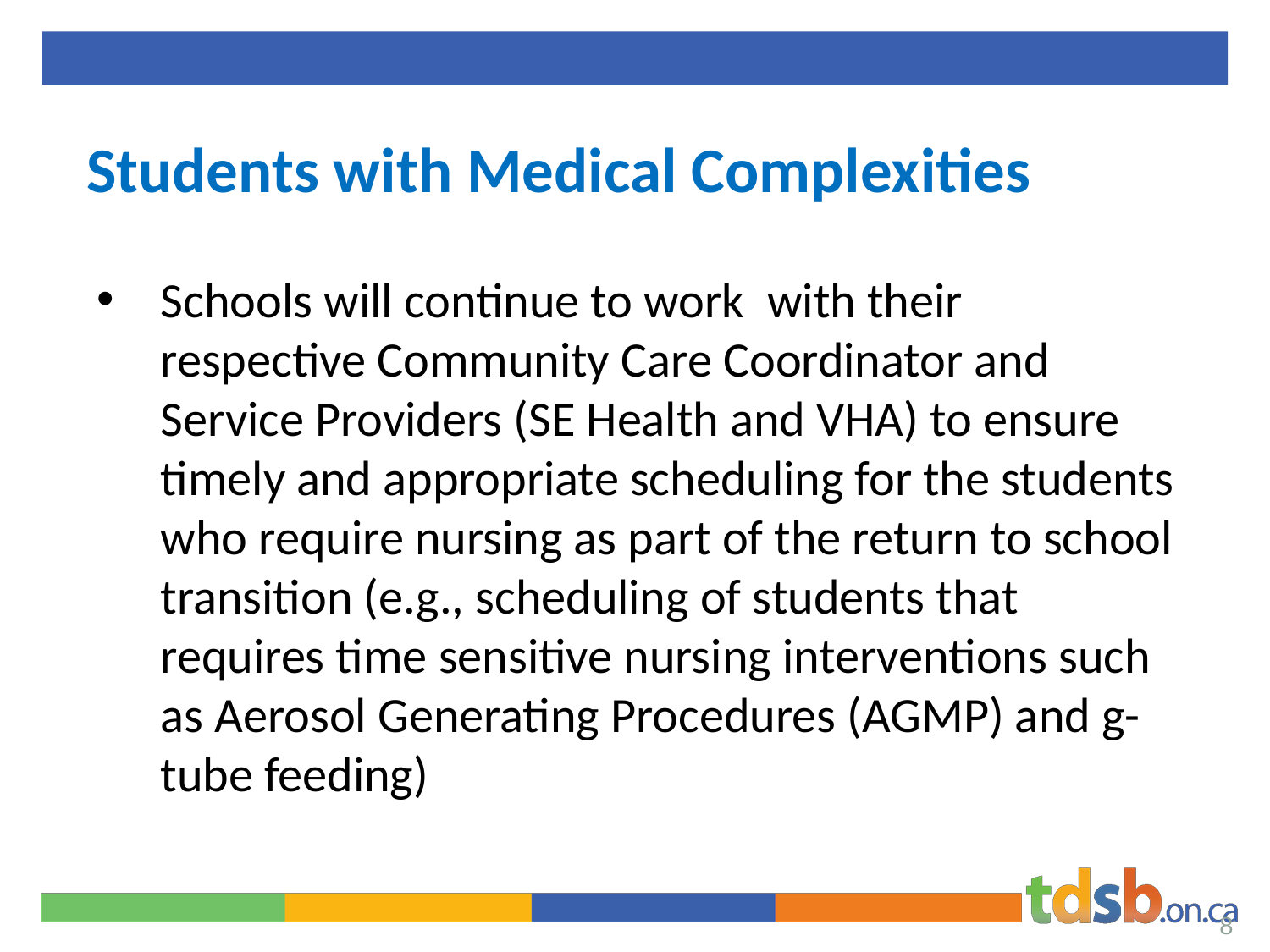

# Students with Medical Complexities
Schools will continue to work  with their respective Community Care Coordinator and  Service Providers (SE Health and VHA) to ensure timely and appropriate scheduling for the students who require nursing as part of the return to school transition (e.g., scheduling of students that requires time sensitive nursing interventions such as Aerosol Generating Procedures (AGMP) and g-tube feeding)
8